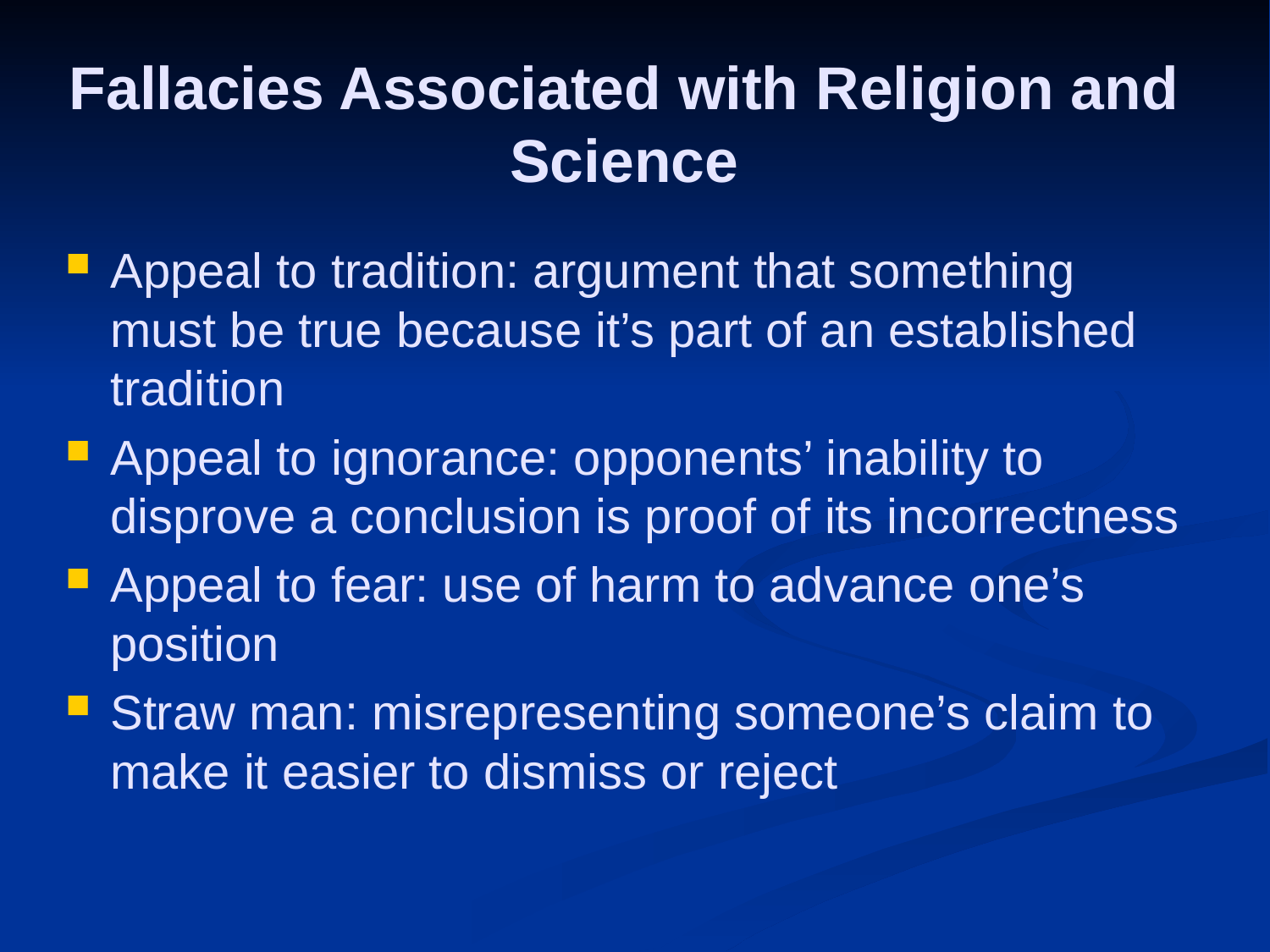

Fallacies Associated with Religion and Science
Appeal to tradition: argument that something must be true because it’s part of an established tradition
Appeal to ignorance: opponents’ inability to disprove a conclusion is proof of its incorrectness
Appeal to fear: use of harm to advance one’s position
Straw man: misrepresenting someone’s claim to make it easier to dismiss or reject